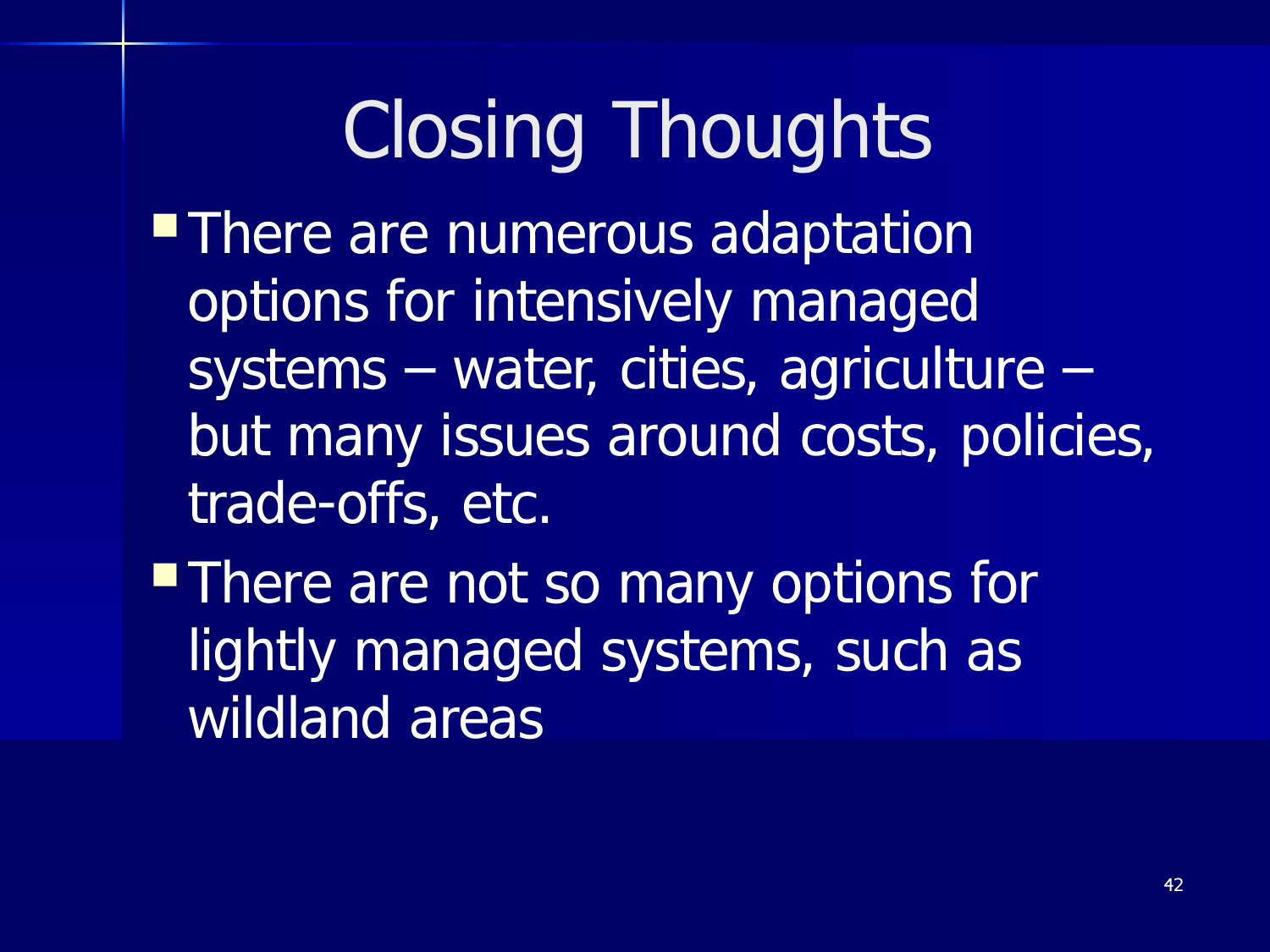

Closing Thoughts
There are numerous adaptation options for intensively managed systems – water, cities, agriculture – but many issues around costs, policies, trade-offs, etc.
There are not so many options for lightly managed systems, such as wildland areas
42